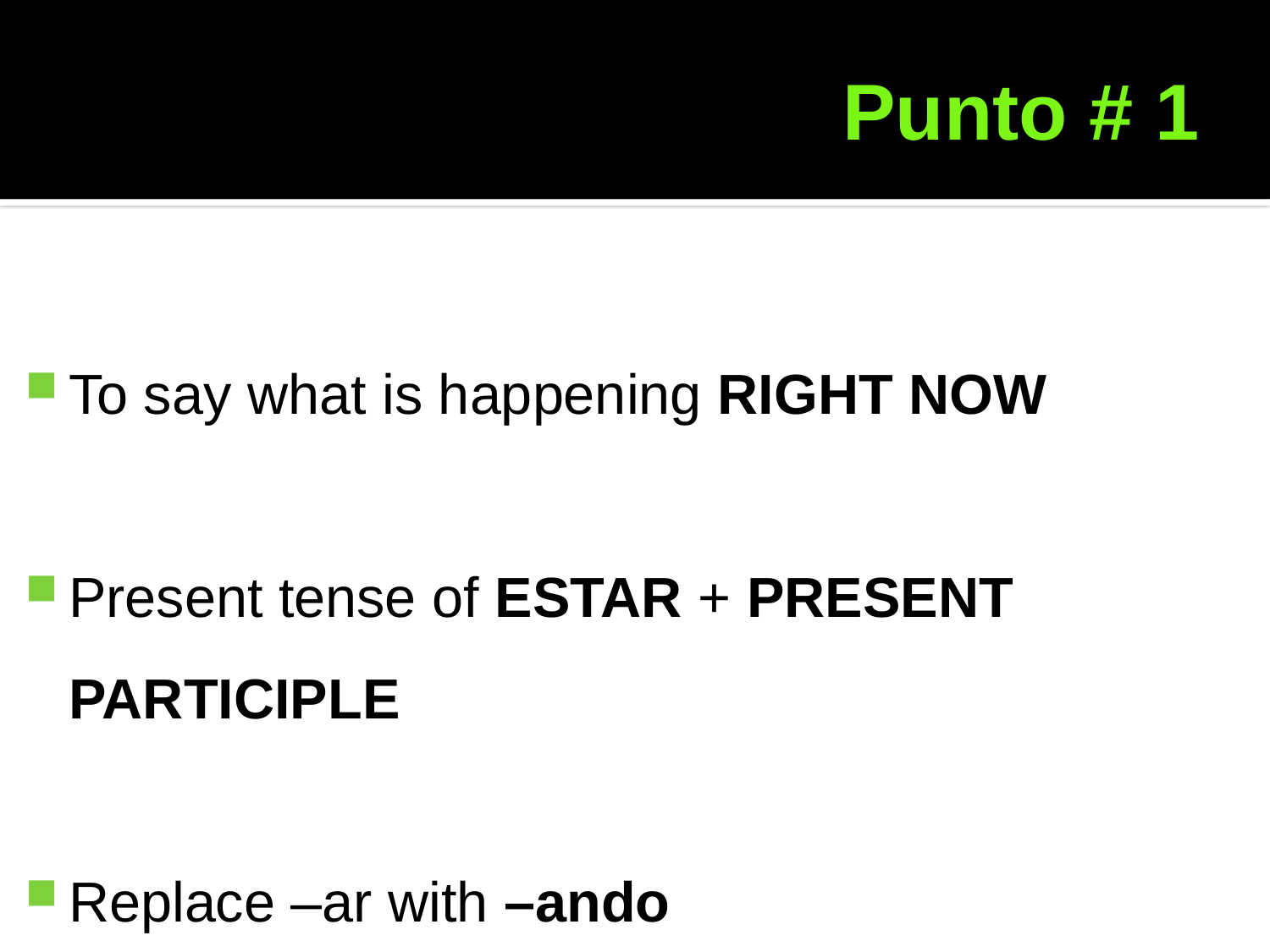

# Punto # 1

To say what is happening RIGHT NOW

Present tense of ESTAR + PRESENT PARTICIPLE

Replace –ar with –ando